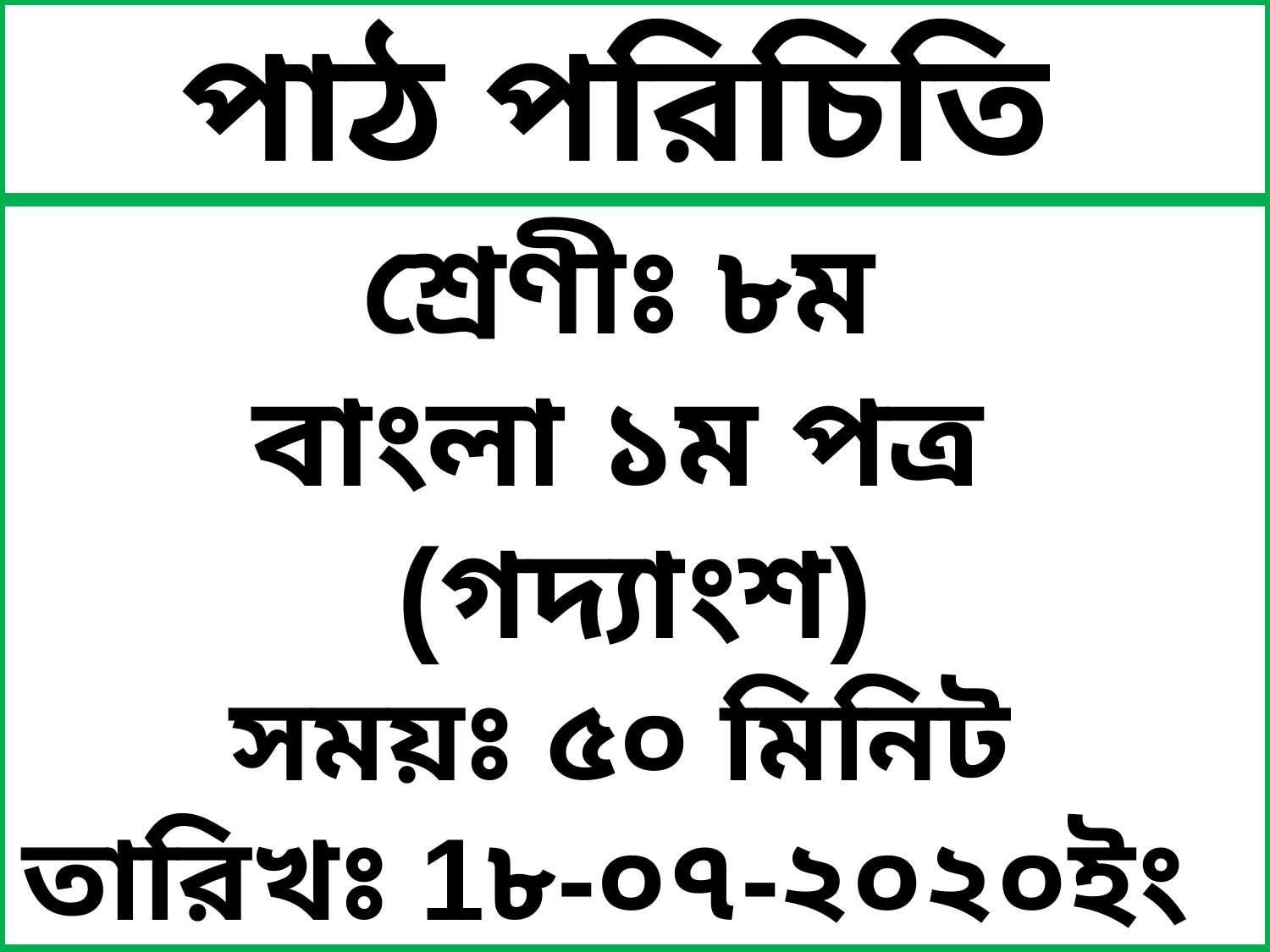

পাঠ পরিচিতি
শ্রেণীঃ ৮ম
বাংলা ১ম পত্র
(গদ্যাংশ)
সময়ঃ ৫০ মিনিট
তারিখঃ 1৮-০৭-২০২০ইং